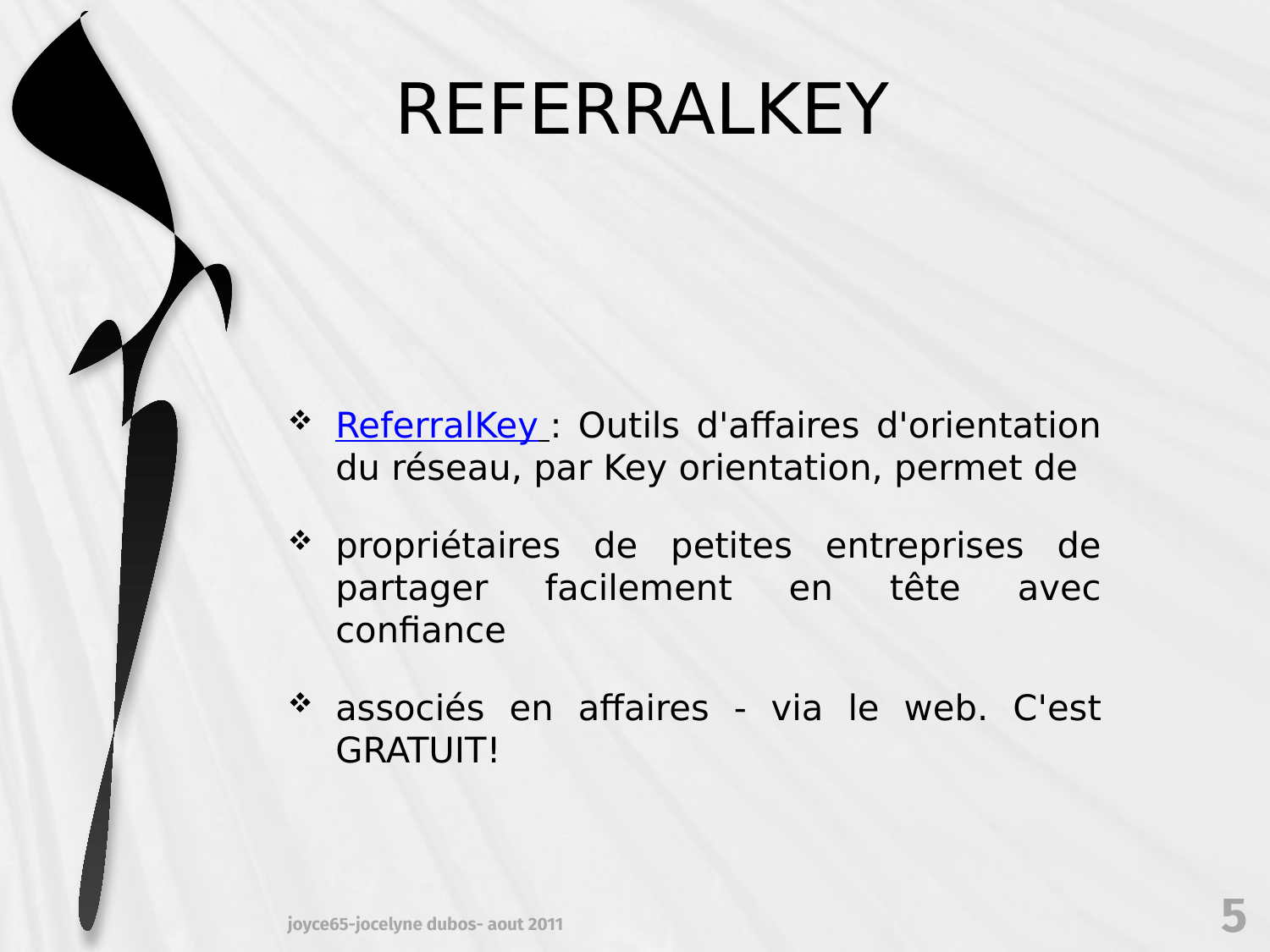

# REFERRALKEY
ReferralKey : Outils d'affaires d'orientation du réseau, par Key orientation, permet de
propriétaires de petites entreprises de partager facilement en tête avec confiance
associés en affaires - via le web. C'est GRATUIT!
5
joyce65-jocelyne dubos- aout 2011